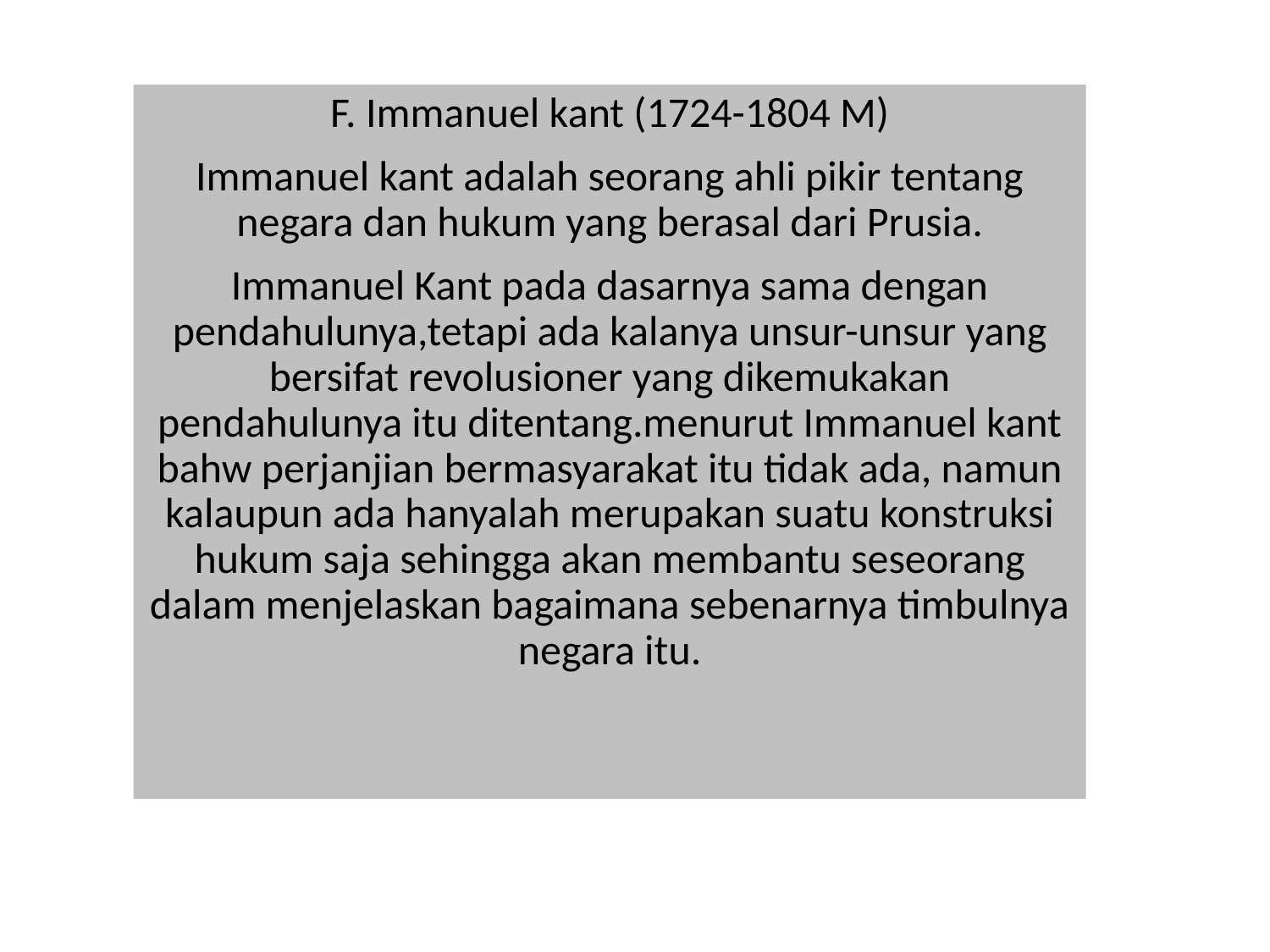

F. Immanuel kant (1724-1804 M)
Immanuel kant adalah seorang ahli pikir tentang negara dan hukum yang berasal dari Prusia.
Immanuel Kant pada dasarnya sama dengan pendahulunya,tetapi ada kalanya unsur-unsur yang bersifat revolusioner yang dikemukakan pendahulunya itu ditentang.menurut Immanuel kant bahw perjanjian bermasyarakat itu tidak ada, namun kalaupun ada hanyalah merupakan suatu konstruksi hukum saja sehingga akan membantu seseorang dalam menjelaskan bagaimana sebenarnya timbulnya negara itu.